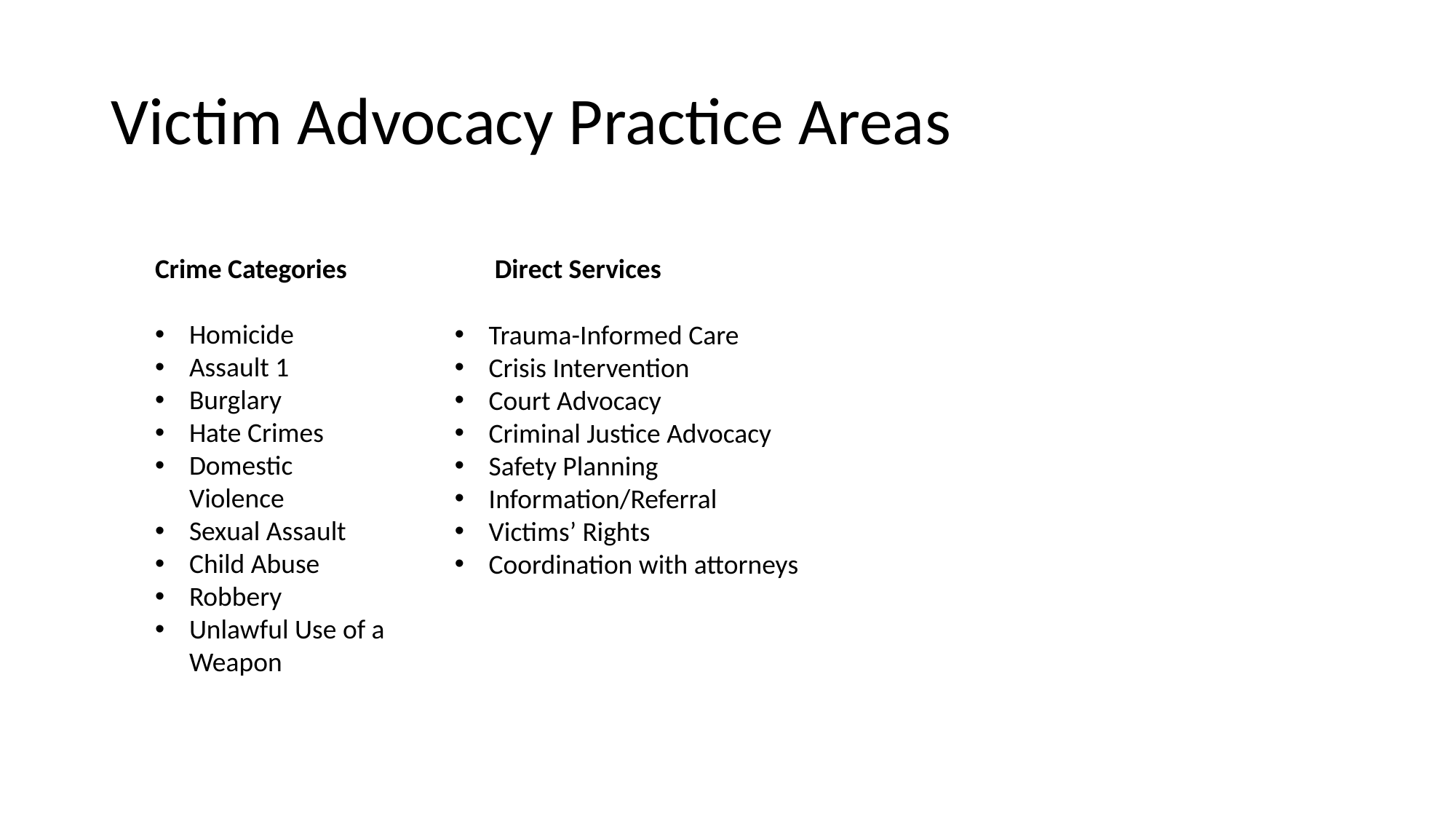

# Victim Advocacy Practice Areas
Crime Categories

Homicide
Assault 1
Burglary
Hate Crimes
Domestic Violence
Sexual Assault
Child Abuse
Robbery
Unlawful Use of a Weapon
Direct Services
Trauma-Informed Care
Crisis Intervention
Court Advocacy
Criminal Justice Advocacy
Safety Planning
Information/Referral
Victims’ Rights
Coordination with attorneys